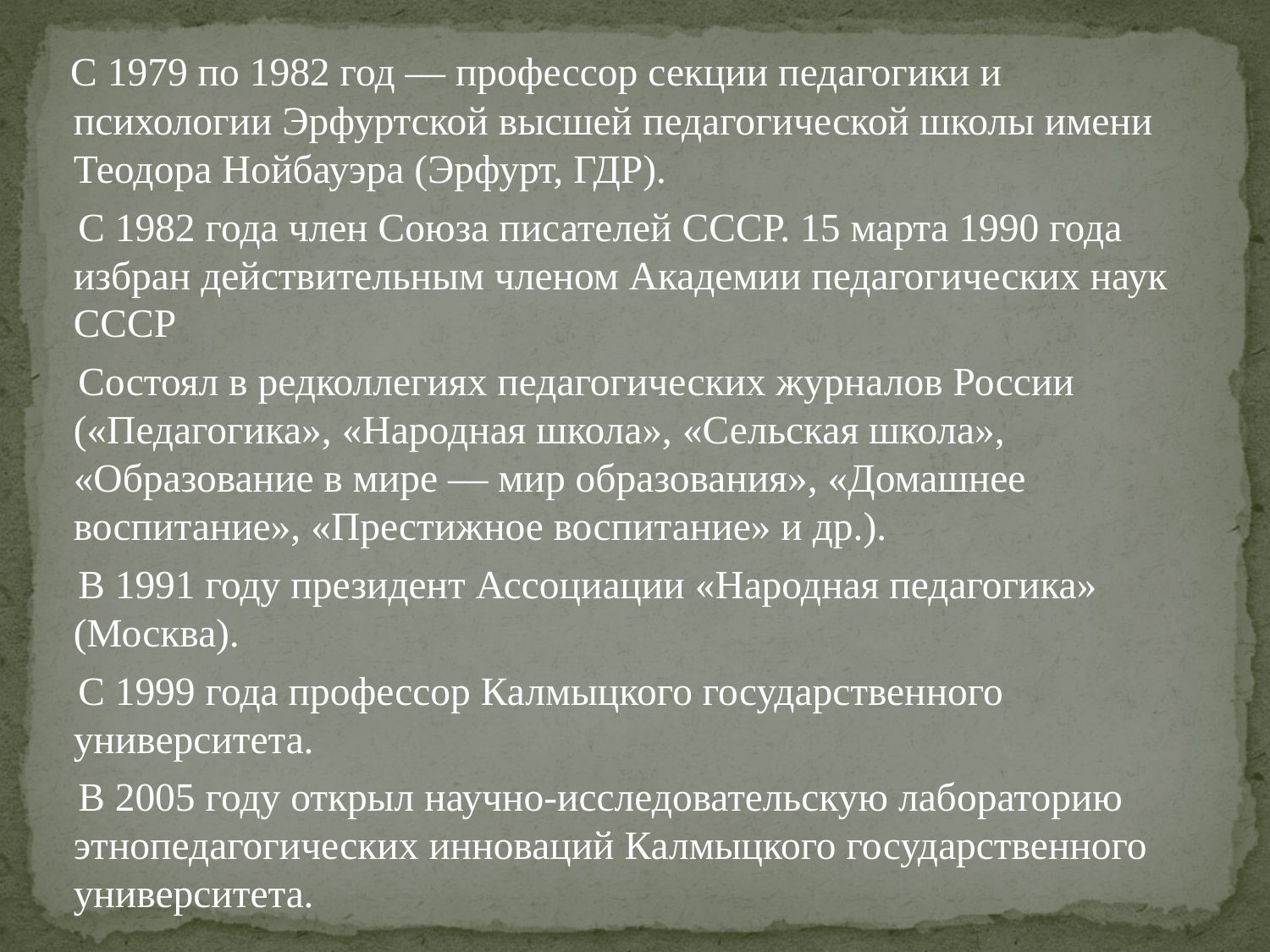

С 1979 по 1982 год — профессор секции педагогики и психологии Эрфуртской высшей педагогической школы имени Теодора Нойбауэра (Эрфурт, ГДР).
    С 1982 года член Союза писателей СССР. 15 марта 1990 года избран действительным членом Академии педагогических наук СССР
    Состоял в редколлегиях педагогических журналов России («Педагогика», «Народная школа», «Сельская школа», «Образование в мире — мир образования», «Домашнее воспитание», «Престижное воспитание» и др.).
    В 1991 году президент Ассоциации «Народная педагогика» (Москва).
    С 1999 года профессор Калмыцкого государственного университета.
    В 2005 году открыл научно-исследовательскую лабораторию этнопедагогических инноваций Калмыцкого государственного университета.